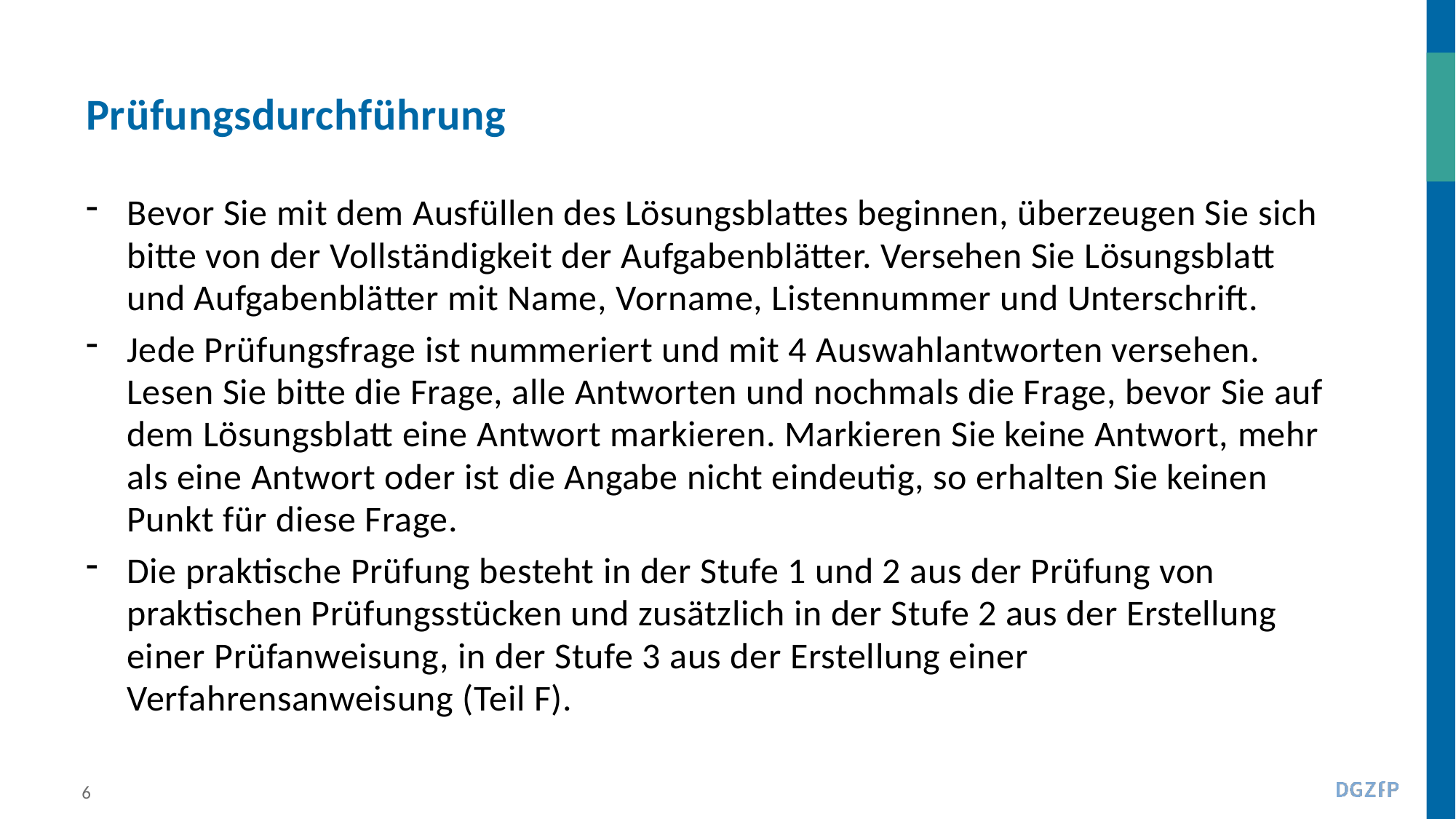

# Prüfungsdurchführung
Bevor Sie mit dem Ausfüllen des Lösungsblattes beginnen, überzeugen Sie sich bitte von der Vollständigkeit der Aufgabenblätter. Versehen Sie Lösungsblatt und Aufgabenblätter mit Name, Vorname, Listennummer und Unterschrift.
Jede Prüfungsfrage ist nummeriert und mit 4 Auswahlantworten versehen. Lesen Sie bitte die Frage, alle Antworten und nochmals die Frage, bevor Sie auf dem Lösungsblatt eine Antwort markieren. Markieren Sie keine Antwort, mehr als eine Antwort oder ist die Angabe nicht eindeutig, so erhalten Sie keinen Punkt für diese Frage.
Die praktische Prüfung besteht in der Stufe 1 und 2 aus der Prüfung von praktischen Prüfungsstücken und zusätzlich in der Stufe 2 aus der Erstellung einer Prüfanweisung, in der Stufe 3 aus der Erstellung einer Verfahrensanweisung (Teil F).
6